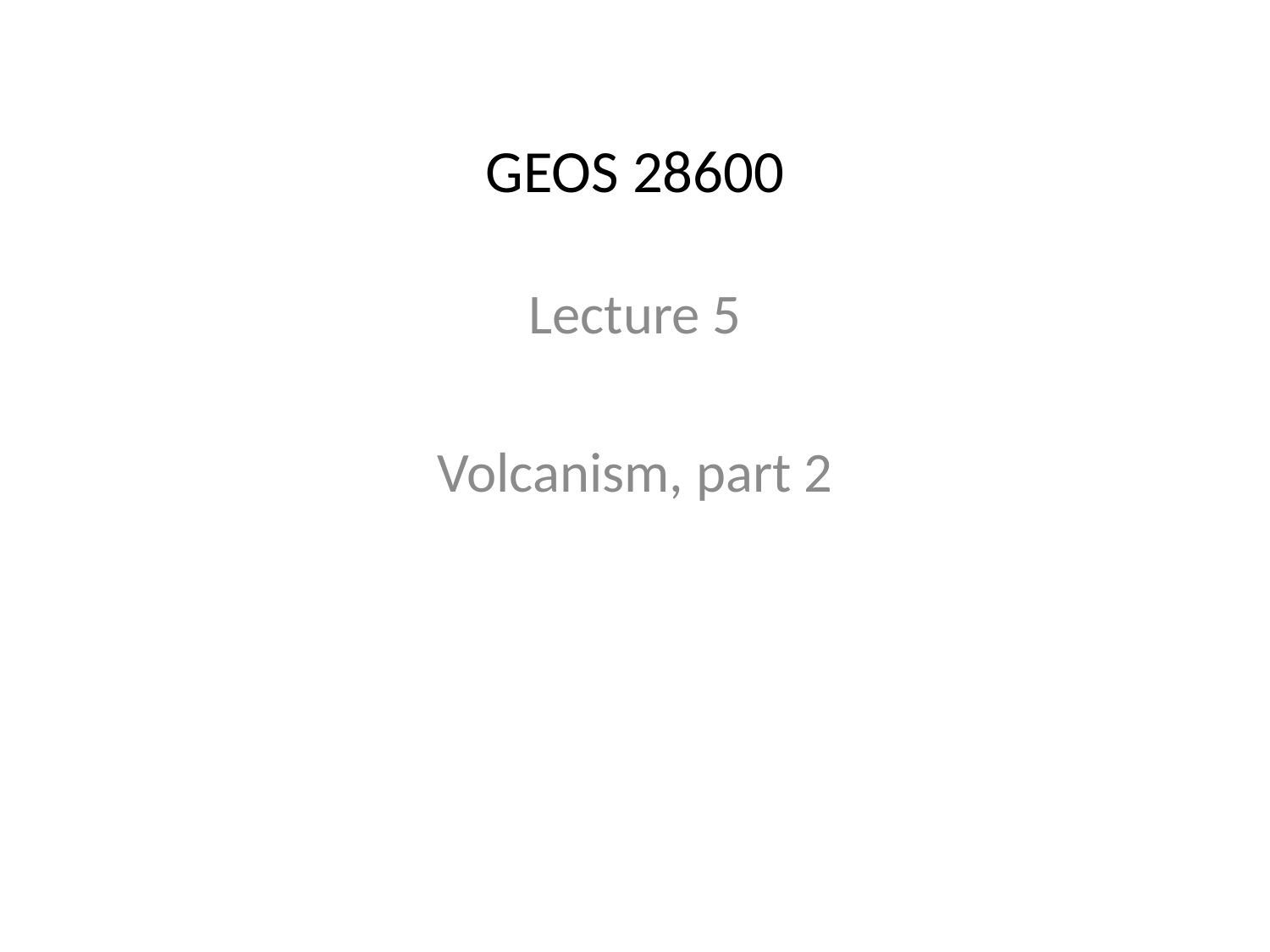

# GEOS 28600
Lecture 5

Volcanism, part 2